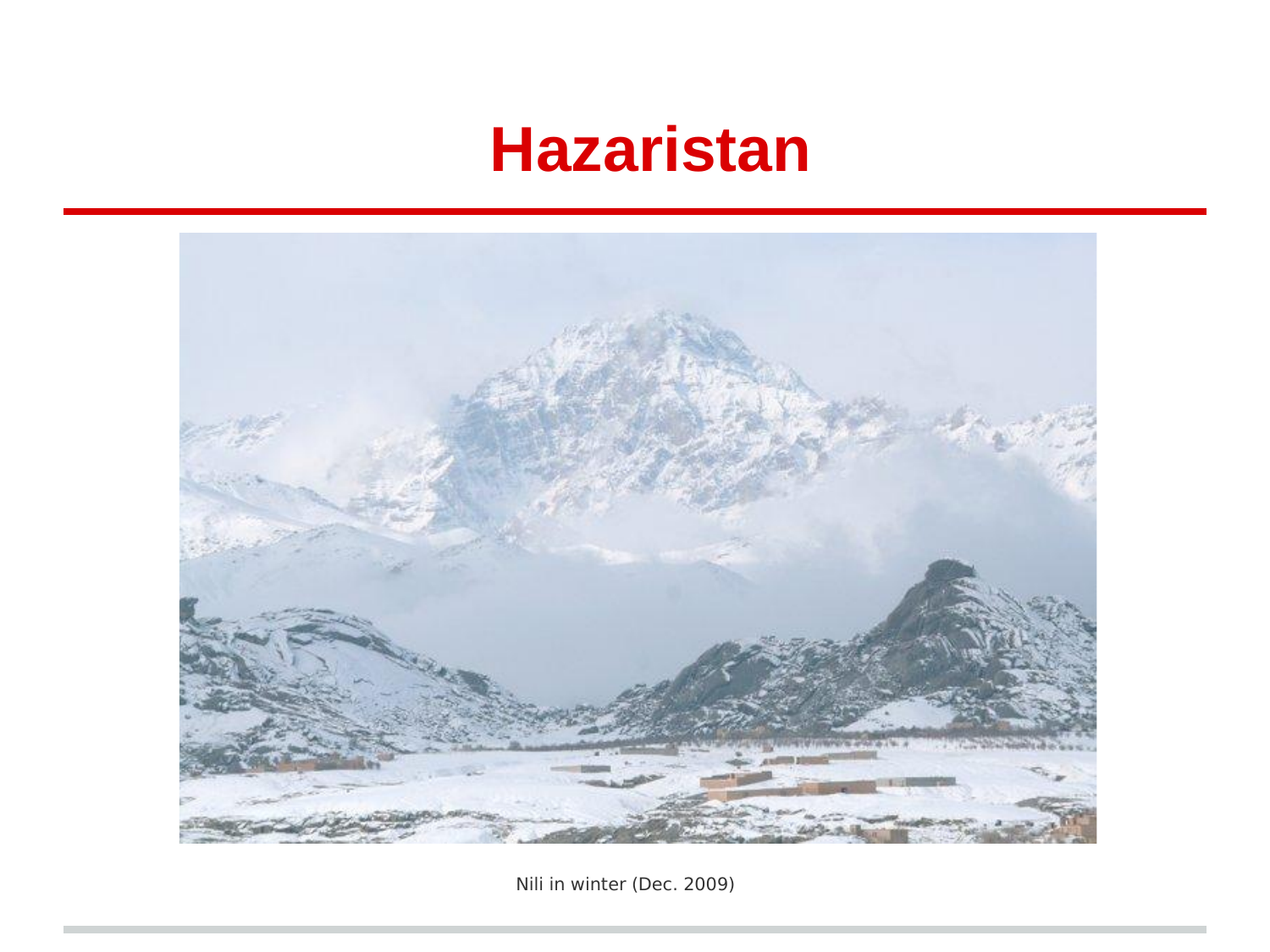

# Hazaristan

Nili in winter (Dec. 2009)